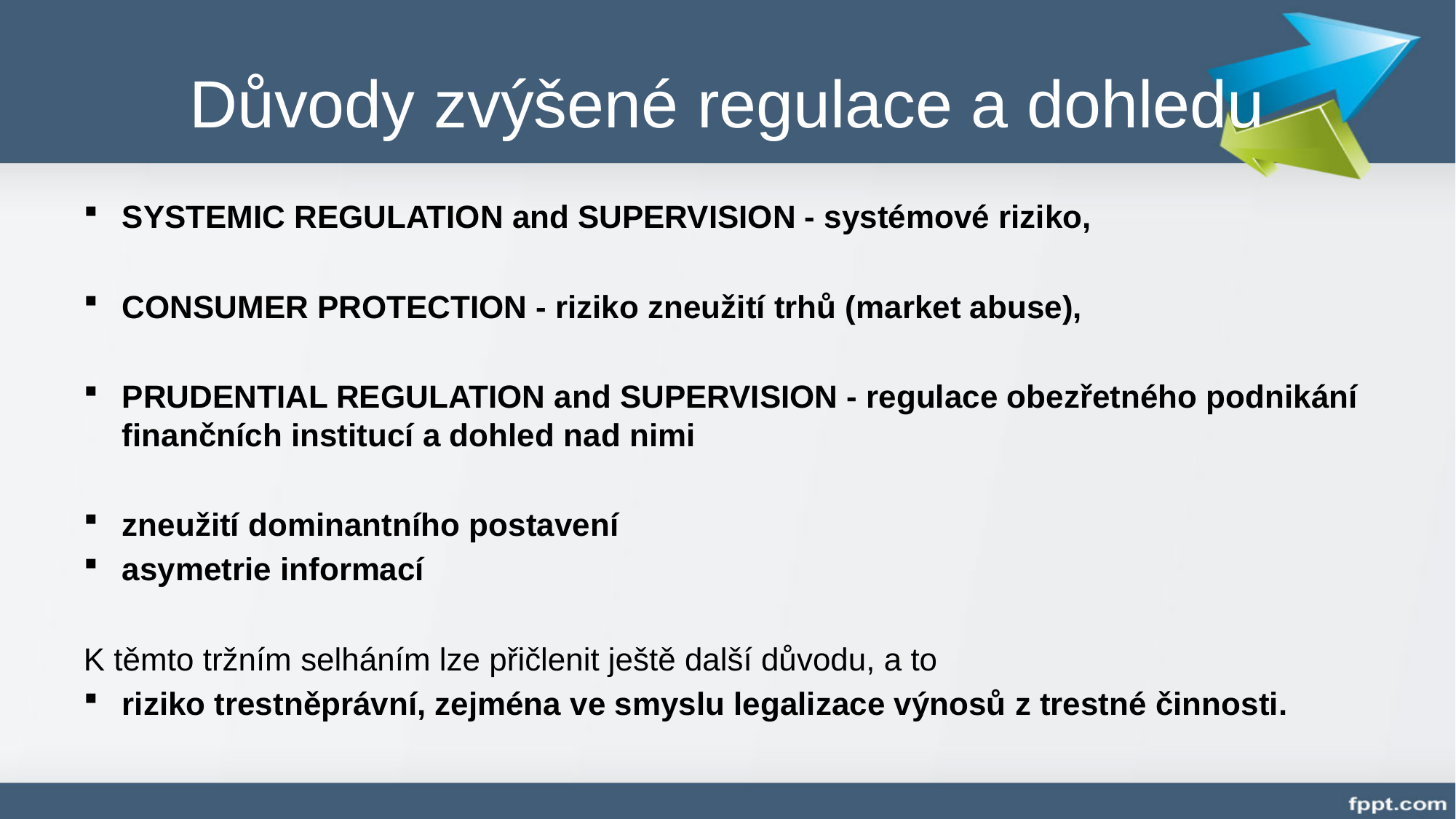

# Důvody zvýšené regulace a dohledu
SYSTEMIC REGULATION and SUPERVISION - systémové riziko,

CONSUMER PROTECTION - riziko zneužití trhů (market abuse),

PRUDENTIAL REGULATION and SUPERVISION - regulace obezřetného podnikání finančních institucí a dohled nad nimi

zneužití dominantního postavení
asymetrie informací

K těmto tržním selháním lze přičlenit ještě další důvodu, a to
riziko trestněprávní, zejména ve smyslu legalizace výnosů z trestné činnosti.